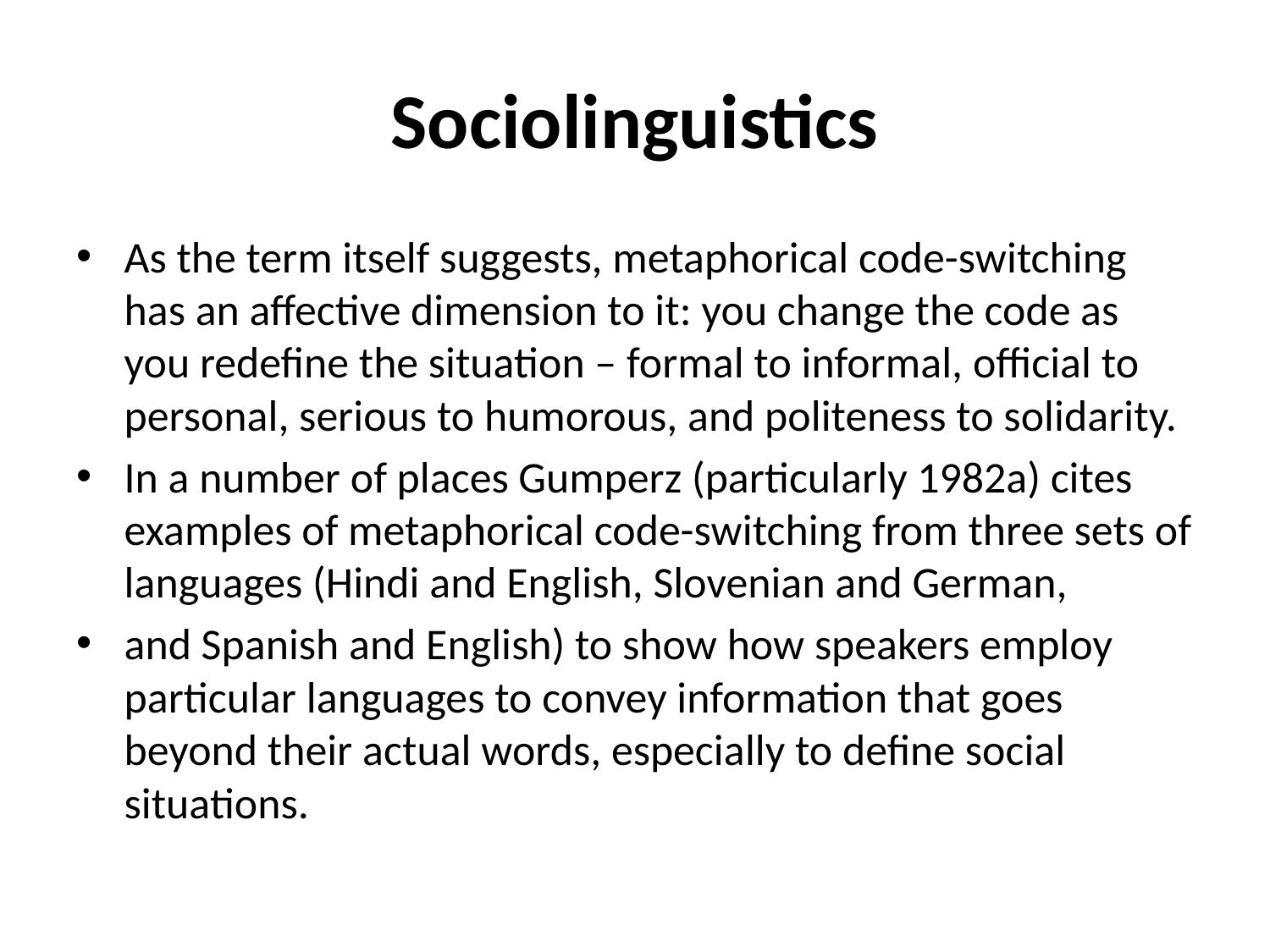

# Sociolinguistics
As the term itself suggests, metaphorical code-switching has an affective dimension to it: you change the code as you redefine the situation – formal to informal, official to personal, serious to humorous, and politeness to solidarity.
In a number of places Gumperz (particularly 1982a) cites examples of metaphorical code-switching from three sets of languages (Hindi and English, Slovenian and German,
and Spanish and English) to show how speakers employ particular languages to convey information that goes beyond their actual words, especially to define social situations.